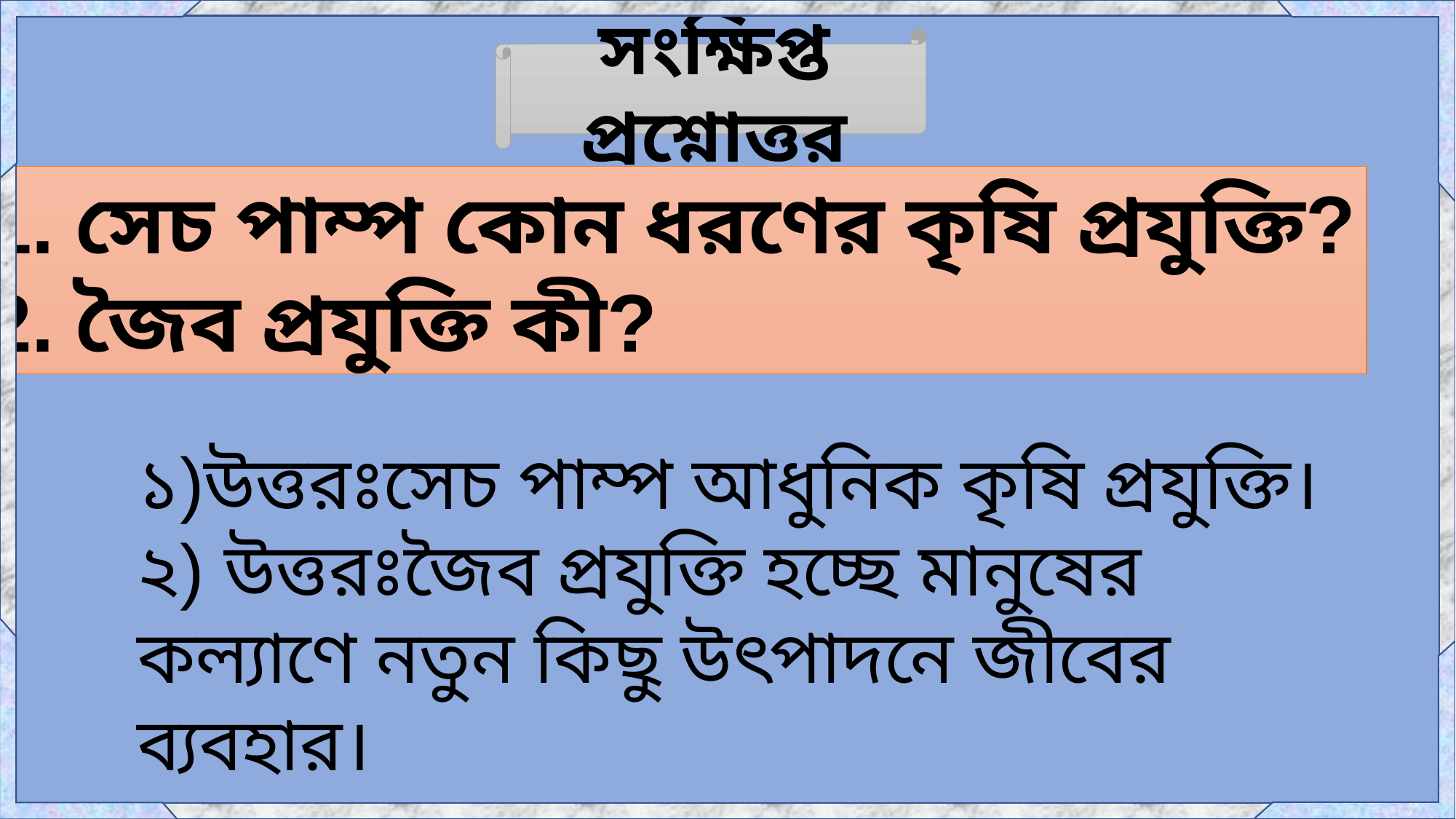

সংক্ষিপ্ত প্রশ্নোত্তর
সেচ পাম্প কোন ধরণের কৃষি প্রযুক্তি?
জৈব প্রযুক্তি কী?
১)উত্তরঃসেচ পাম্প আধুনিক কৃষি প্রযুক্তি।
২) উত্তরঃজৈব প্রযুক্তি হচ্ছে মানুষের কল্যাণে নতুন কিছু উৎপাদনে জীবের ব্যবহার।